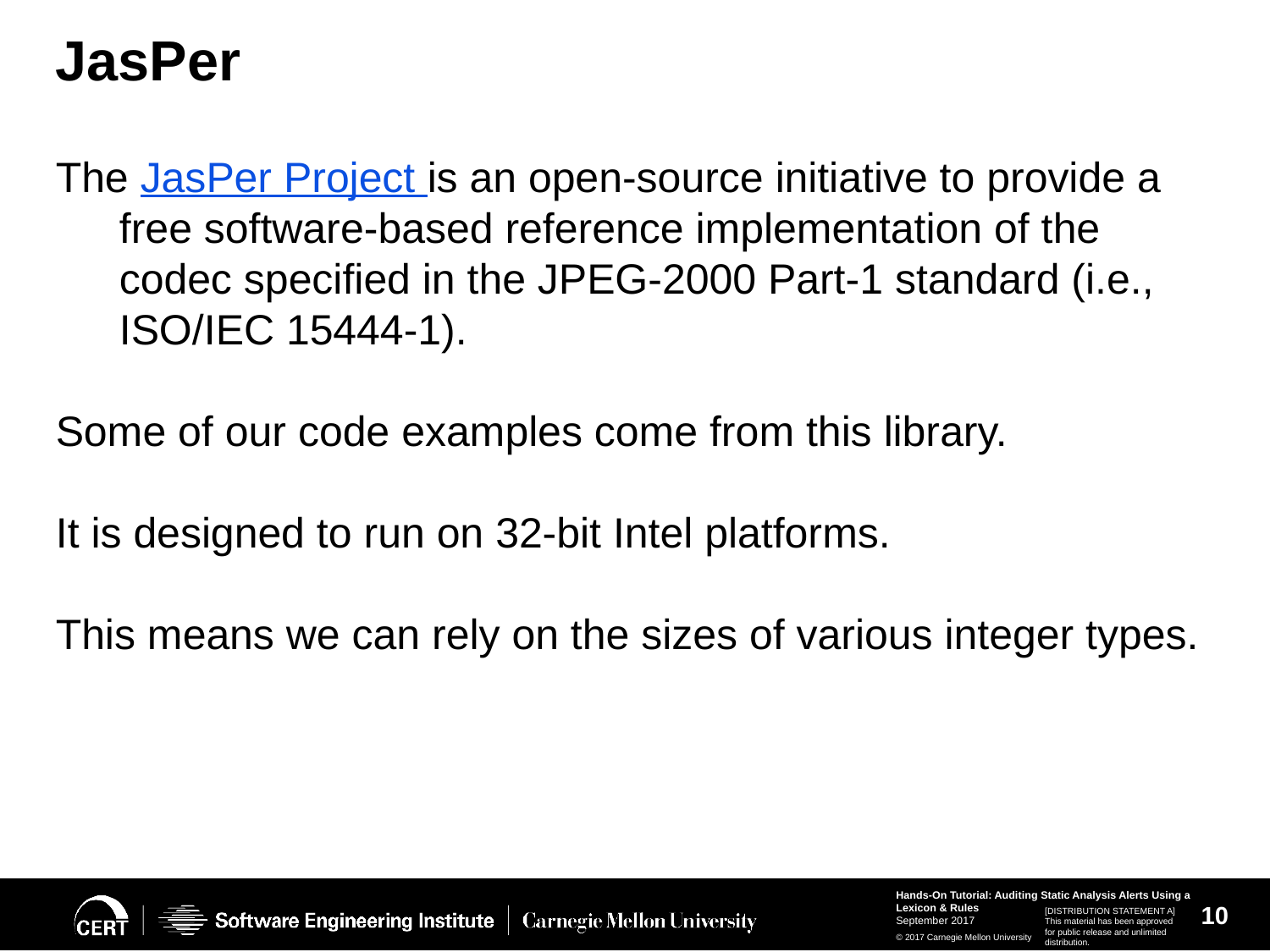

# JasPer
The JasPer Project is an open-source initiative to provide a free software-based reference implementation of the codec specified in the JPEG-2000 Part-1 standard (i.e., ISO/IEC 15444-1).

Some of our code examples come from this library.

It is designed to run on 32-bit Intel platforms.

This means we can rely on the sizes of various integer types.